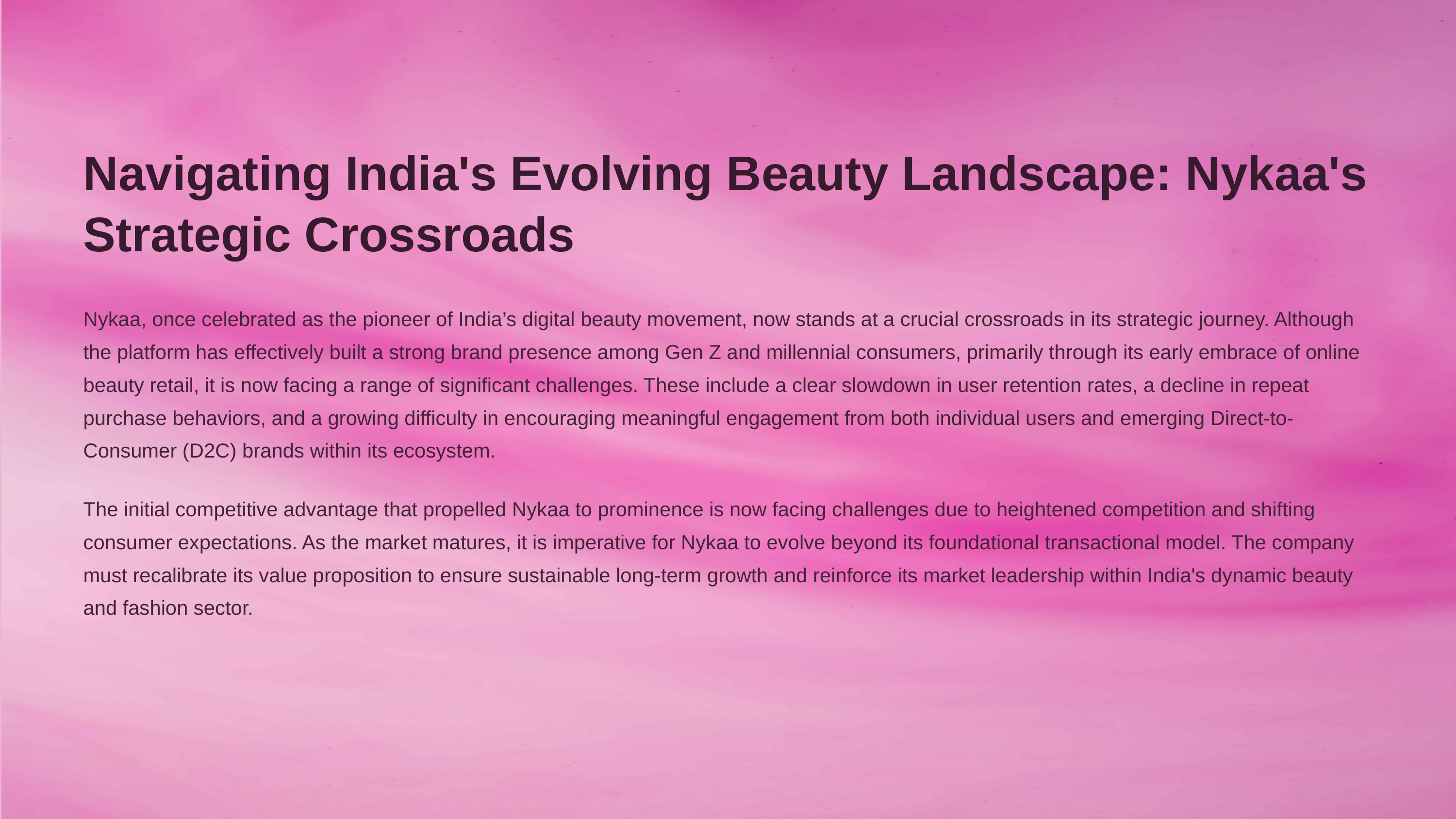

Navigating India's Evolving Beauty Landscape: Nykaa's Strategic Crossroads
Nykaa, once celebrated as the pioneer of India’s digital beauty movement, now stands at a crucial crossroads in its strategic journey. Although the platform has effectively built a strong brand presence among Gen Z and millennial consumers, primarily through its early embrace of online beauty retail, it is now facing a range of significant challenges. These include a clear slowdown in user retention rates, a decline in repeat purchase behaviors, and a growing difficulty in encouraging meaningful engagement from both individual users and emerging Direct-to-Consumer (D2C) brands within its ecosystem.
The initial competitive advantage that propelled Nykaa to prominence is now facing challenges due to heightened competition and shifting consumer expectations. As the market matures, it is imperative for Nykaa to evolve beyond its foundational transactional model. The company must recalibrate its value proposition to ensure sustainable long-term growth and reinforce its market leadership within India's dynamic beauty and fashion sector.